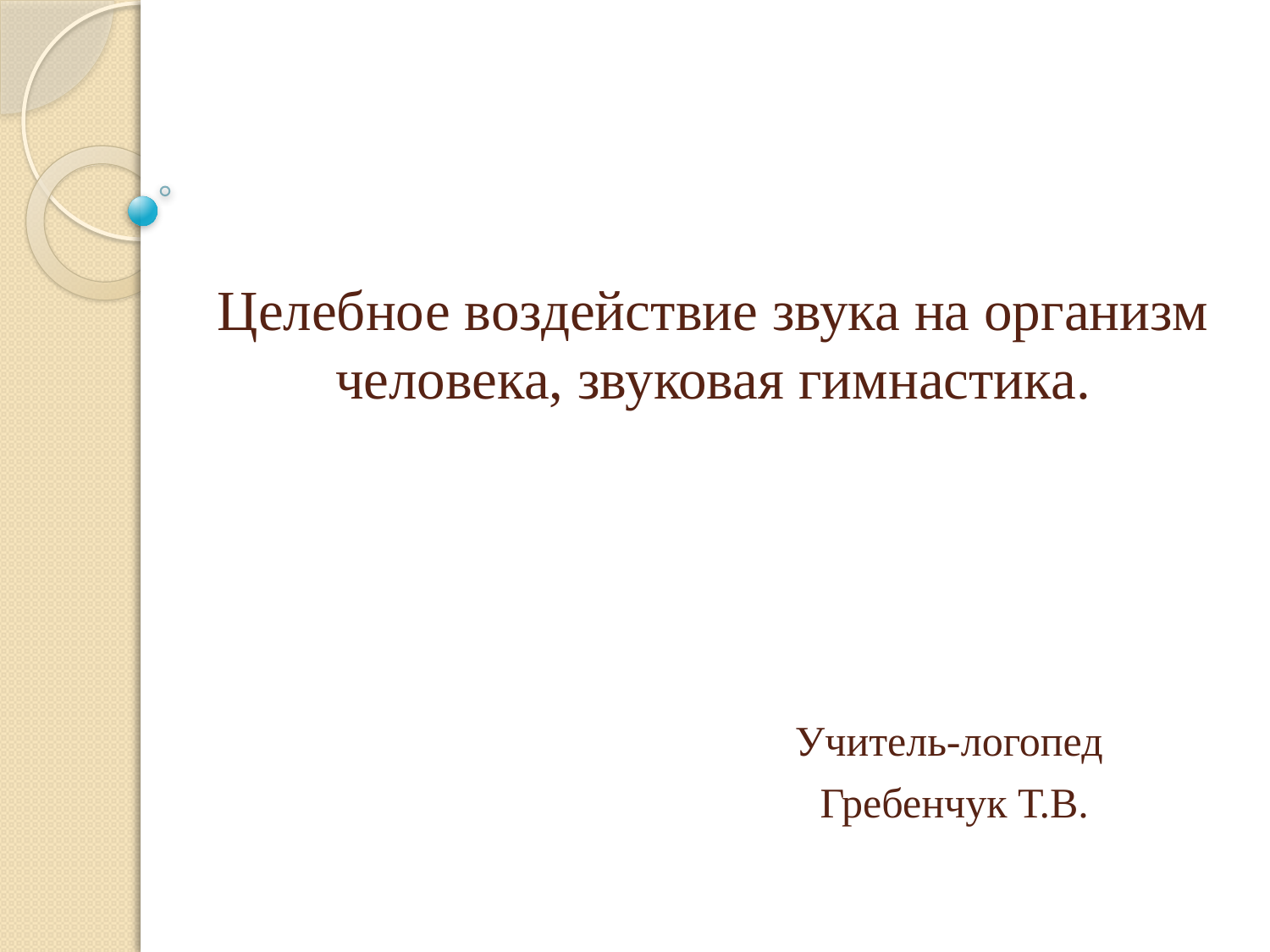

# Целебное воздействие звука на организм человека, звуковая гимнастика.
Учитель-логопед
Гребенчук Т.В.